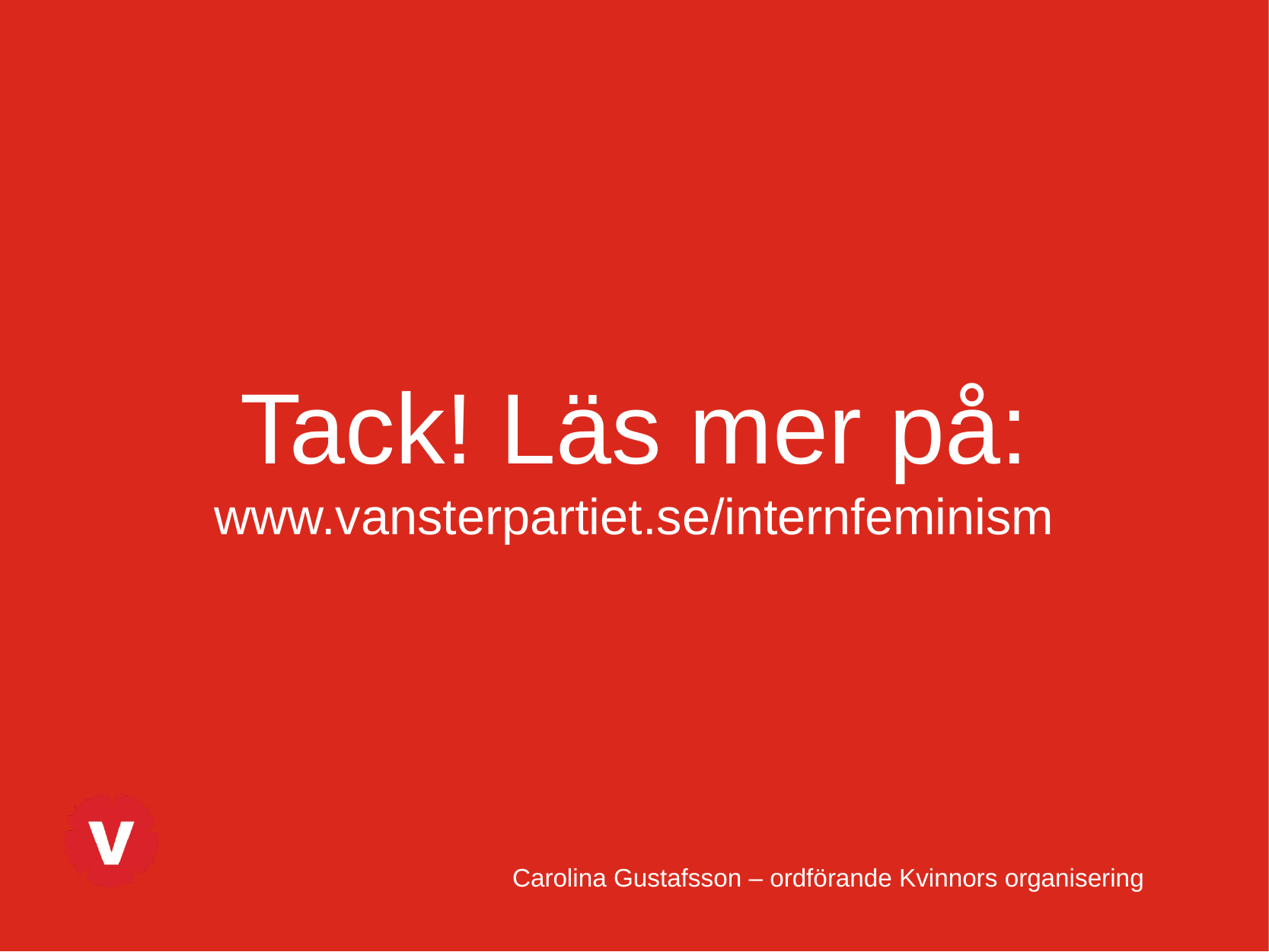

Tack! Läs mer på:
www.vansterpartiet.se/internfeminism
Carolina Gustafsson – ordförande Kvinnors organisering